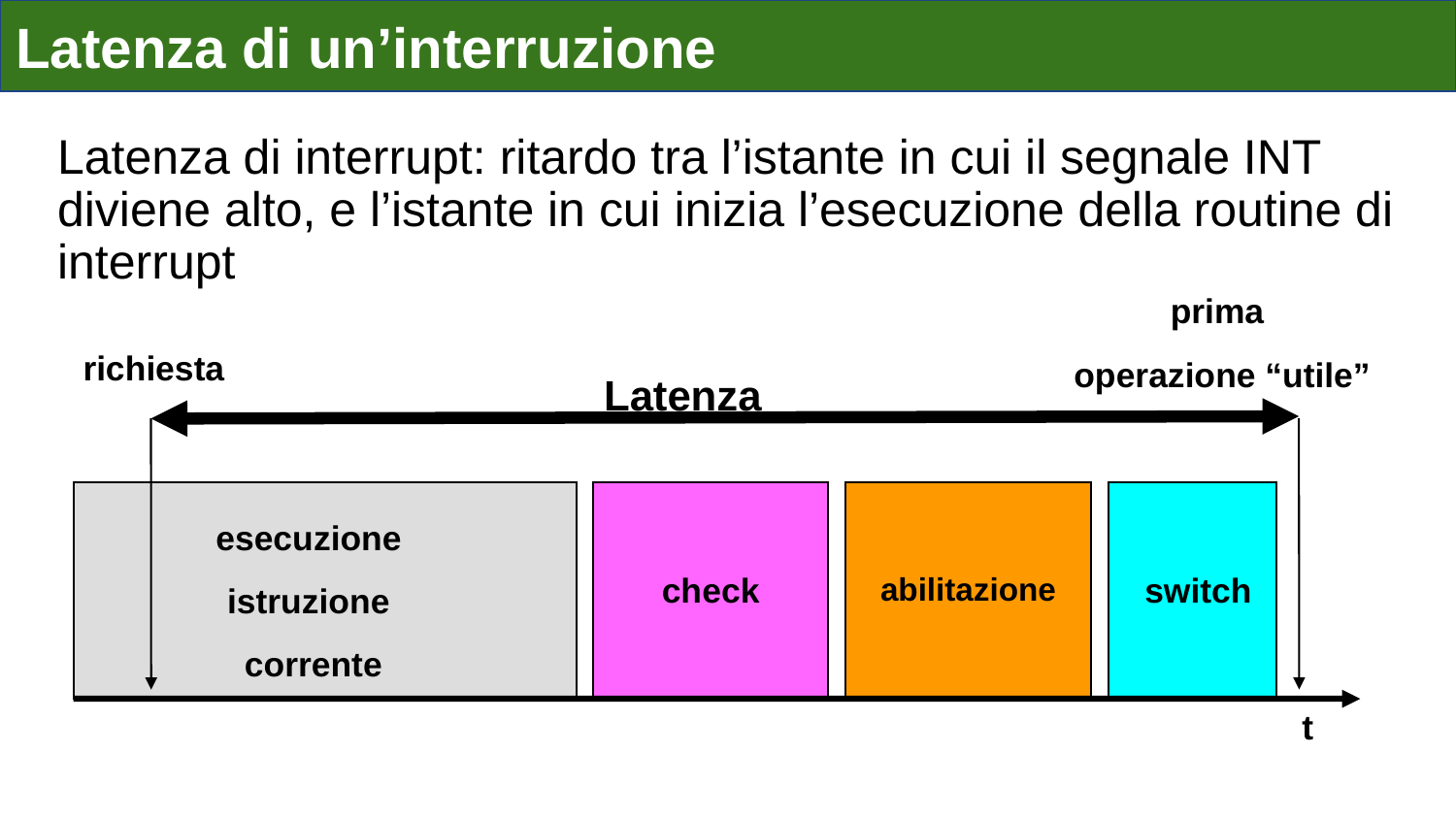

# Latenza di un’interruzione
Latenza di interrupt: ritardo tra l’istante in cui il segnale INT diviene alto, e l’istante in cui inizia l’esecuzione della routine di interrupt

prima
operazione “utile”
richiesta
Latenza

esecuzione
istruzione
corrente

check

abilitazione

switch
t